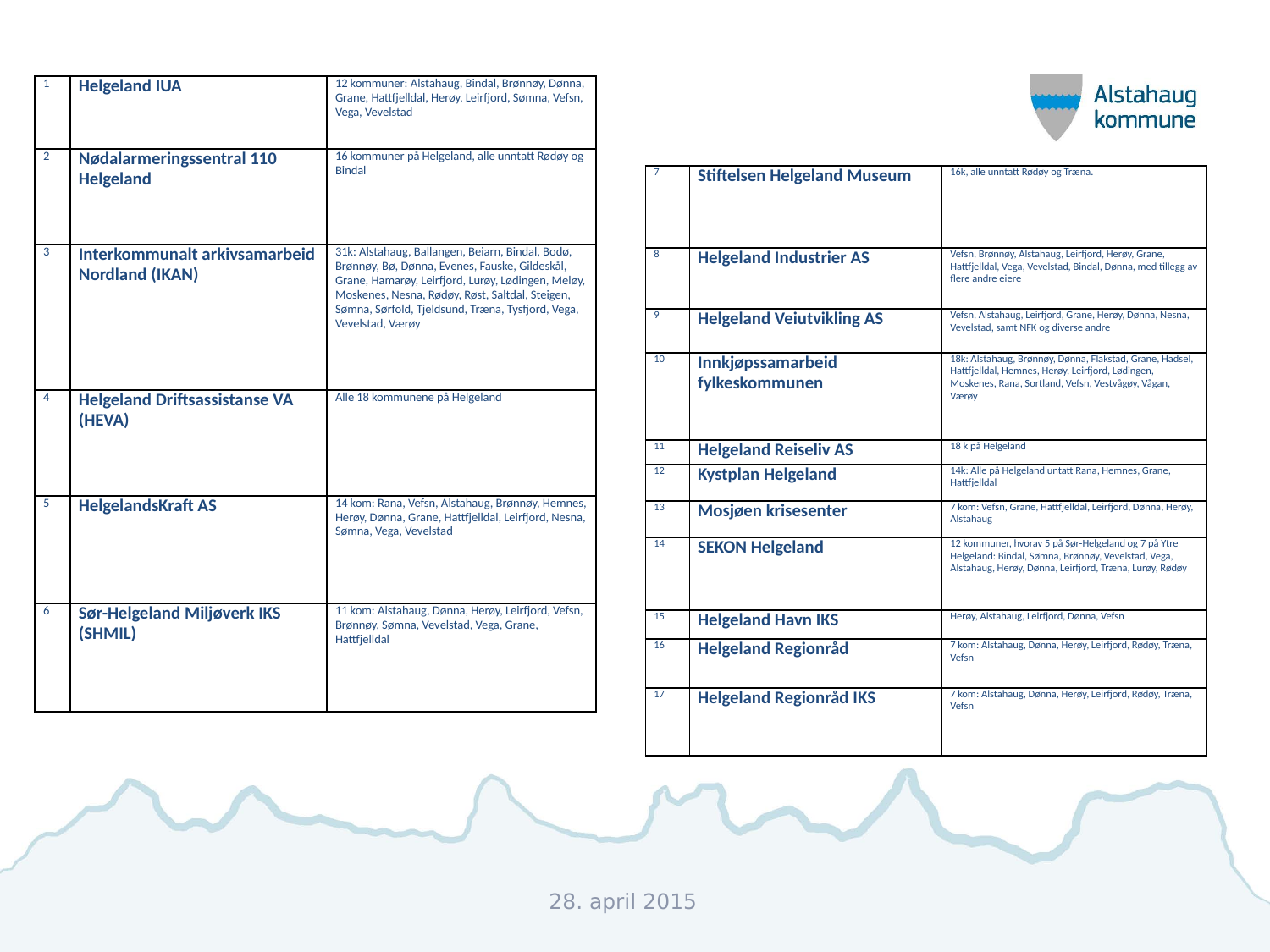

| 1 | Helgeland IUA | 12 kommuner: Alstahaug, Bindal, Brønnøy, Dønna, Grane, Hattfjelldal, Herøy, Leirfjord, Sømna, Vefsn, Vega, Vevelstad |
| --- | --- | --- |
| 2 | Nødalarmeringssentral 110 Helgeland | 16 kommuner på Helgeland, alle unntatt Rødøy og Bindal |
| 3 | Interkommunalt arkivsamarbeid Nordland (IKAN) | 31k: Alstahaug, Ballangen, Beiarn, Bindal, Bodø, Brønnøy, Bø, Dønna, Evenes, Fauske, Gildeskål, Grane, Hamarøy, Leirfjord, Lurøy, Lødingen, Meløy, Moskenes, Nesna, Rødøy, Røst, Saltdal, Steigen, Sømna, Sørfold, Tjeldsund, Træna, Tysfjord, Vega, Vevelstad, Værøy |
| 4 | Helgeland Driftsassistanse VA (HEVA) | Alle 18 kommunene på Helgeland |
| 5 | HelgelandsKraft AS | 14 kom: Rana, Vefsn, Alstahaug, Brønnøy, Hemnes, Herøy, Dønna, Grane, Hattfjelldal, Leirfjord, Nesna, Sømna, Vega, Vevelstad |
| 6 | Sør-Helgeland Miljøverk IKS (SHMIL) | 11 kom: Alstahaug, Dønna, Herøy, Leirfjord, Vefsn, Brønnøy, Sømna, Vevelstad, Vega, Grane, Hattfjelldal |
#
| 7 | Stiftelsen Helgeland Museum | 16k, alle unntatt Rødøy og Træna. |
| --- | --- | --- |
| 8 | Helgeland Industrier AS | Vefsn, Brønnøy, Alstahaug, Leirfjord, Herøy, Grane, Hattfjelldal, Vega, Vevelstad, Bindal, Dønna, med tillegg av flere andre eiere |
| 9 | Helgeland Veiutvikling AS | Vefsn, Alstahaug, Leirfjord, Grane, Herøy, Dønna, Nesna, Vevelstad, samt NFK og diverse andre |
| 10 | Innkjøpssamarbeid fylkeskommunen | 18k: Alstahaug, Brønnøy, Dønna, Flakstad, Grane, Hadsel, Hattfjelldal, Hemnes, Herøy, Leirfjord, Lødingen, Moskenes, Rana, Sortland, Vefsn, Vestvågøy, Vågan, Værøy |
| 11 | Helgeland Reiseliv AS | 18 k på Helgeland |
| 12 | Kystplan Helgeland | 14k: Alle på Helgeland untatt Rana, Hemnes, Grane, Hattfjelldal |
| 13 | Mosjøen krisesenter | 7 kom: Vefsn, Grane, Hattfjelldal, Leirfjord, Dønna, Herøy, Alstahaug |
| 14 | SEKON Helgeland | 12 kommuner, hvorav 5 på Sør-Helgeland og 7 på Ytre Helgeland: Bindal, Sømna, Brønnøy, Vevelstad, Vega, Alstahaug, Herøy, Dønna, Leirfjord, Træna, Lurøy, Rødøy |
| 15 | Helgeland Havn IKS | Herøy, Alstahaug, Leirfjord, Dønna, Vefsn |
| 16 | Helgeland Regionråd | 7 kom: Alstahaug, Dønna, Herøy, Leirfjord, Rødøy, Træna, Vefsn |
| 17 | Helgeland Regionråd IKS | 7 kom: Alstahaug, Dønna, Herøy, Leirfjord, Rødøy, Træna, Vefsn |
28. april 2015